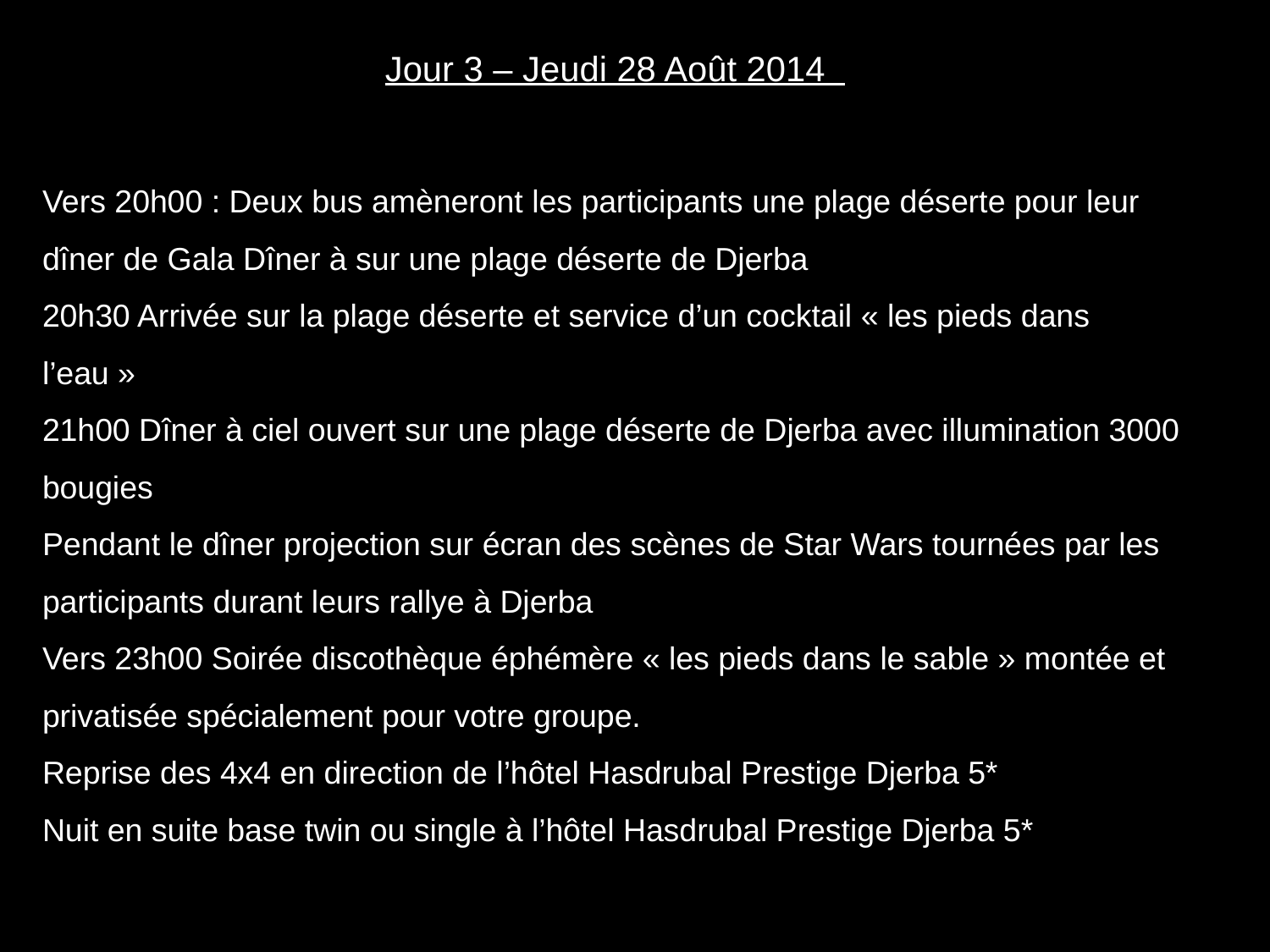

Jour 3 – Jeudi 28 Août 2014
Vers 20h00 : Deux bus amèneront les participants une plage déserte pour leur dîner de Gala Dîner à sur une plage déserte de Djerba
20h30 Arrivée sur la plage déserte et service d’un cocktail « les pieds dans l’eau »
21h00 Dîner à ciel ouvert sur une plage déserte de Djerba avec illumination 3000 bougies
Pendant le dîner projection sur écran des scènes de Star Wars tournées par les participants durant leurs rallye à Djerba
Vers 23h00 Soirée discothèque éphémère « les pieds dans le sable » montée et privatisée spécialement pour votre groupe.
Reprise des 4x4 en direction de l’hôtel Hasdrubal Prestige Djerba 5*
Nuit en suite base twin ou single à l’hôtel Hasdrubal Prestige Djerba 5*